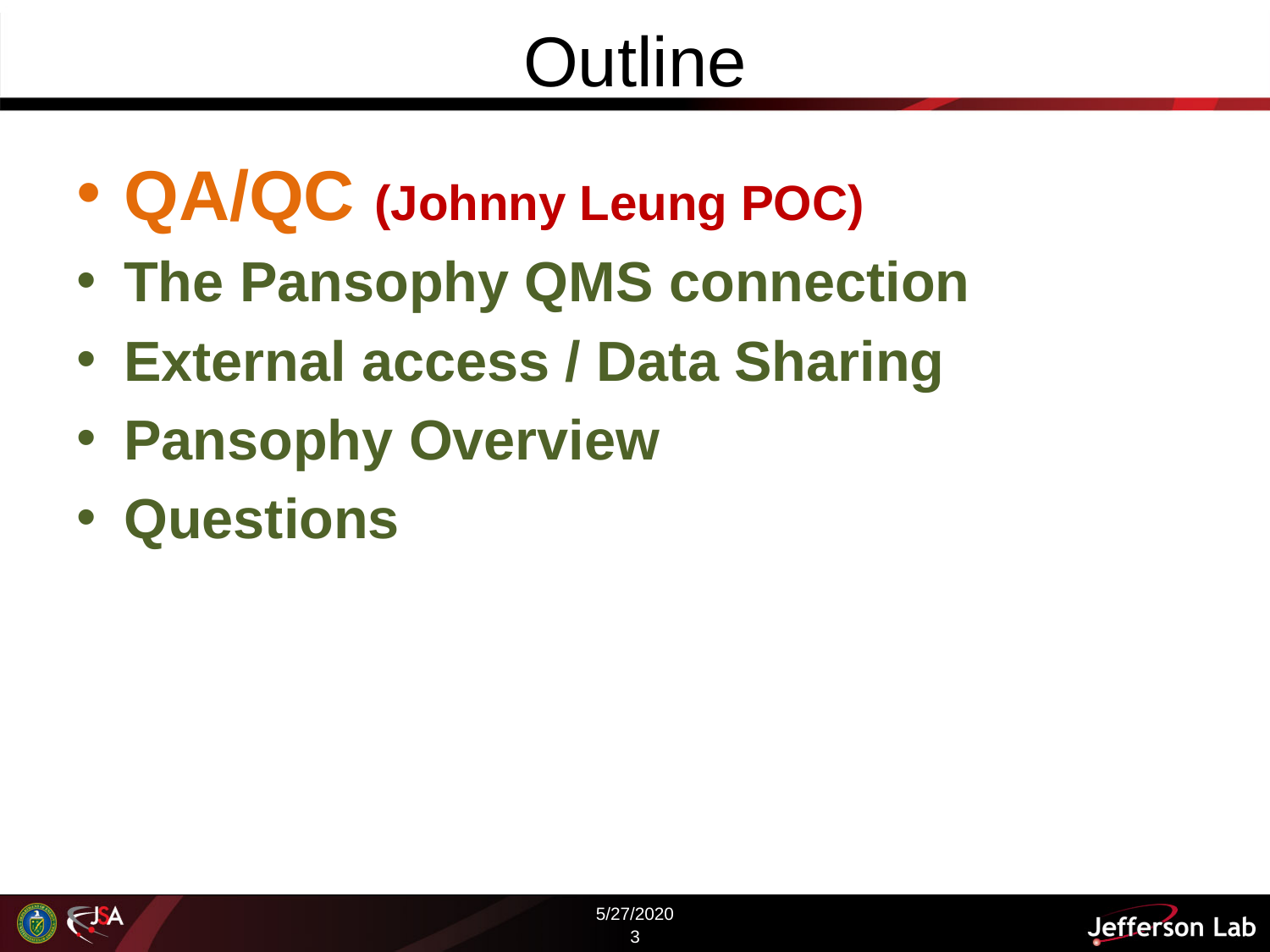

# Outline
QA/QC (Johnny Leung POC)
The Pansophy QMS connection
External access / Data Sharing
Pansophy Overview
Questions
5/27/2020
3